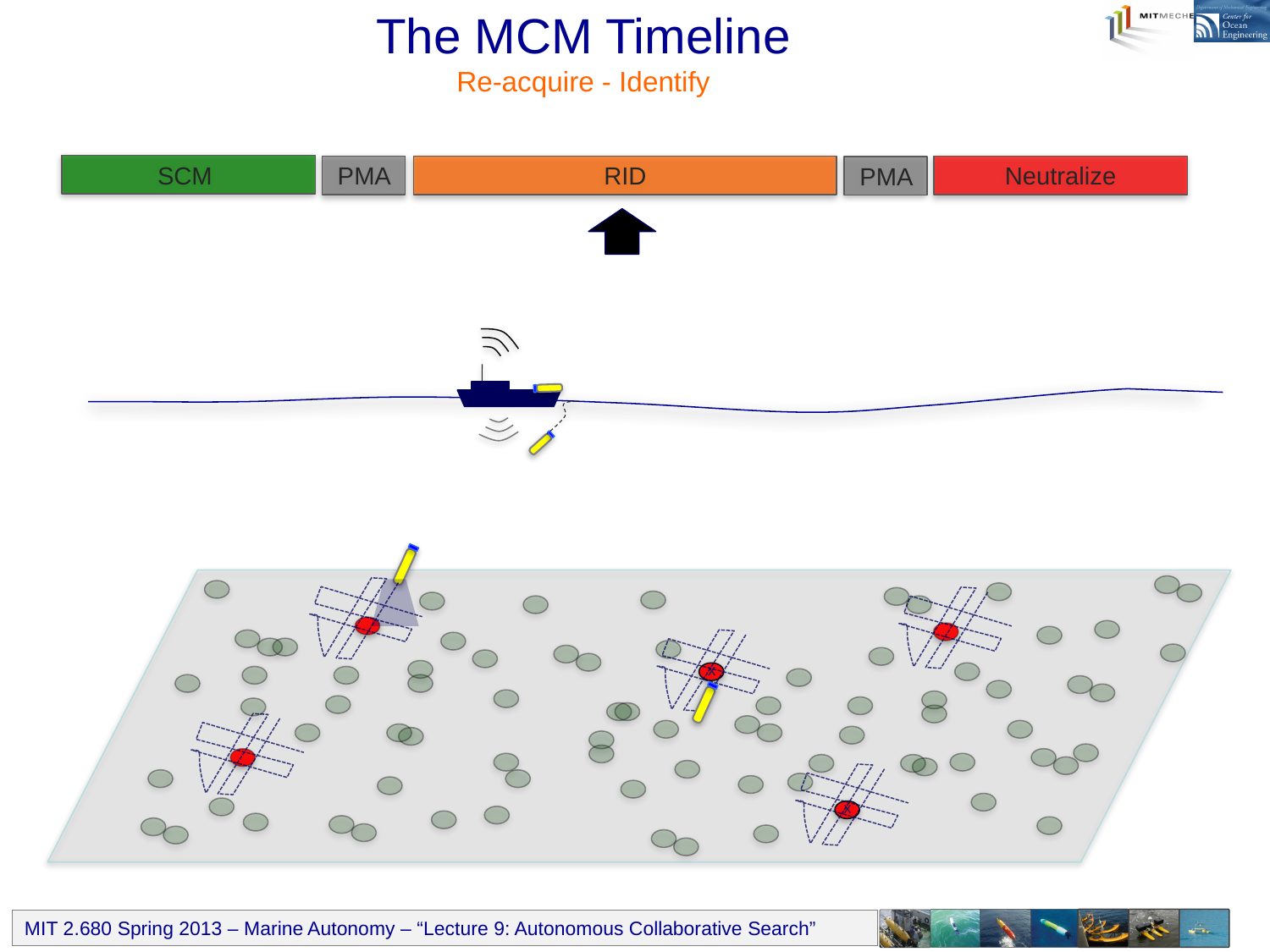

# The MCM Timeline Re-acquire - Identify
SCM
RID
Neutralize
PMA
PMA

x

x